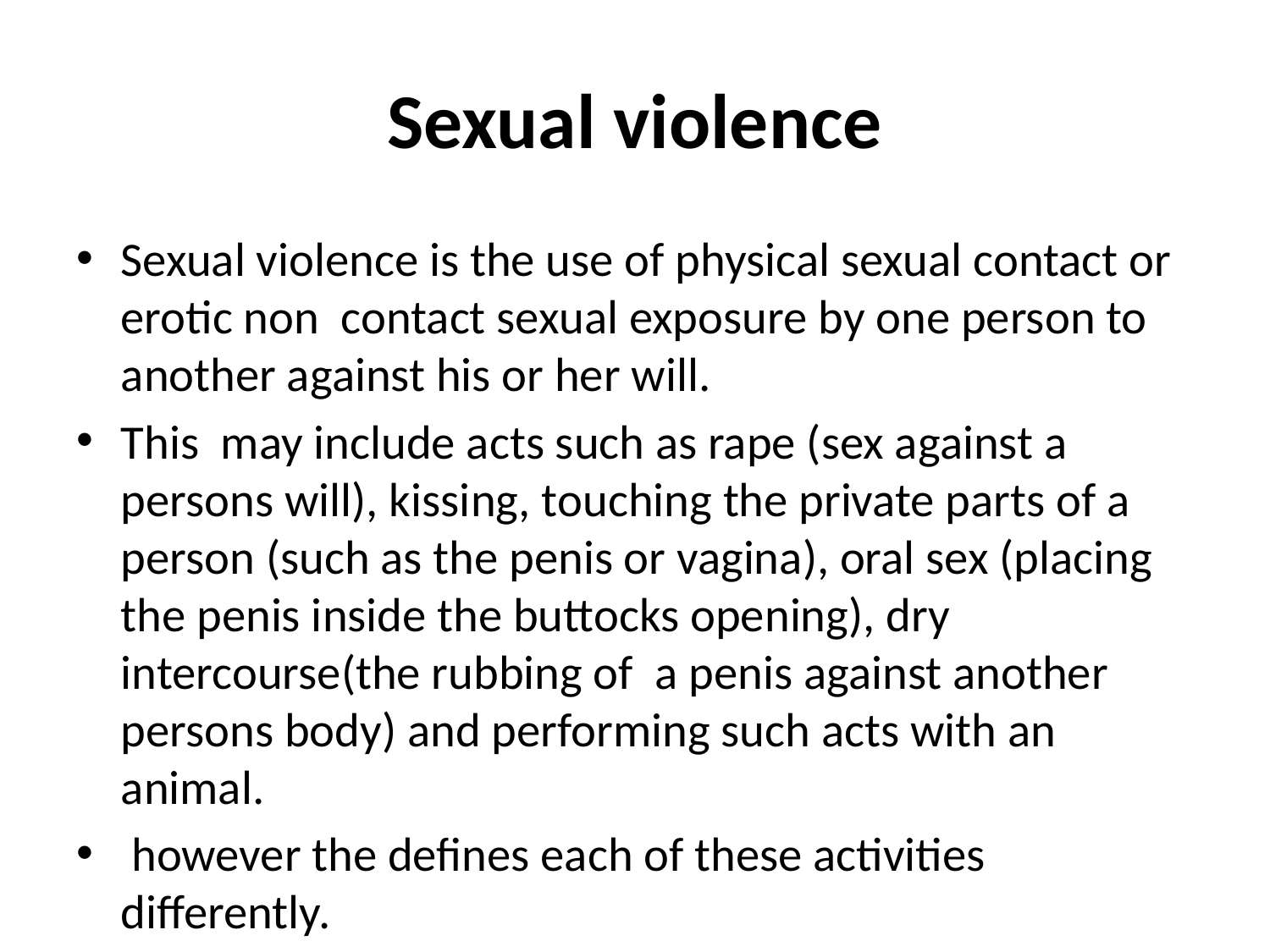

# Sexual violence
Sexual violence is the use of physical sexual contact or erotic non  contact sexual exposure by one person to another against his or her will.
This  may include acts such as rape (sex against a persons will), kissing, touching the private parts of a person (such as the penis or vagina), oral sex (placing the penis inside the buttocks opening), dry intercourse(the rubbing of  a penis against another persons body) and performing such acts with an animal.
 however the defines each of these activities differently.